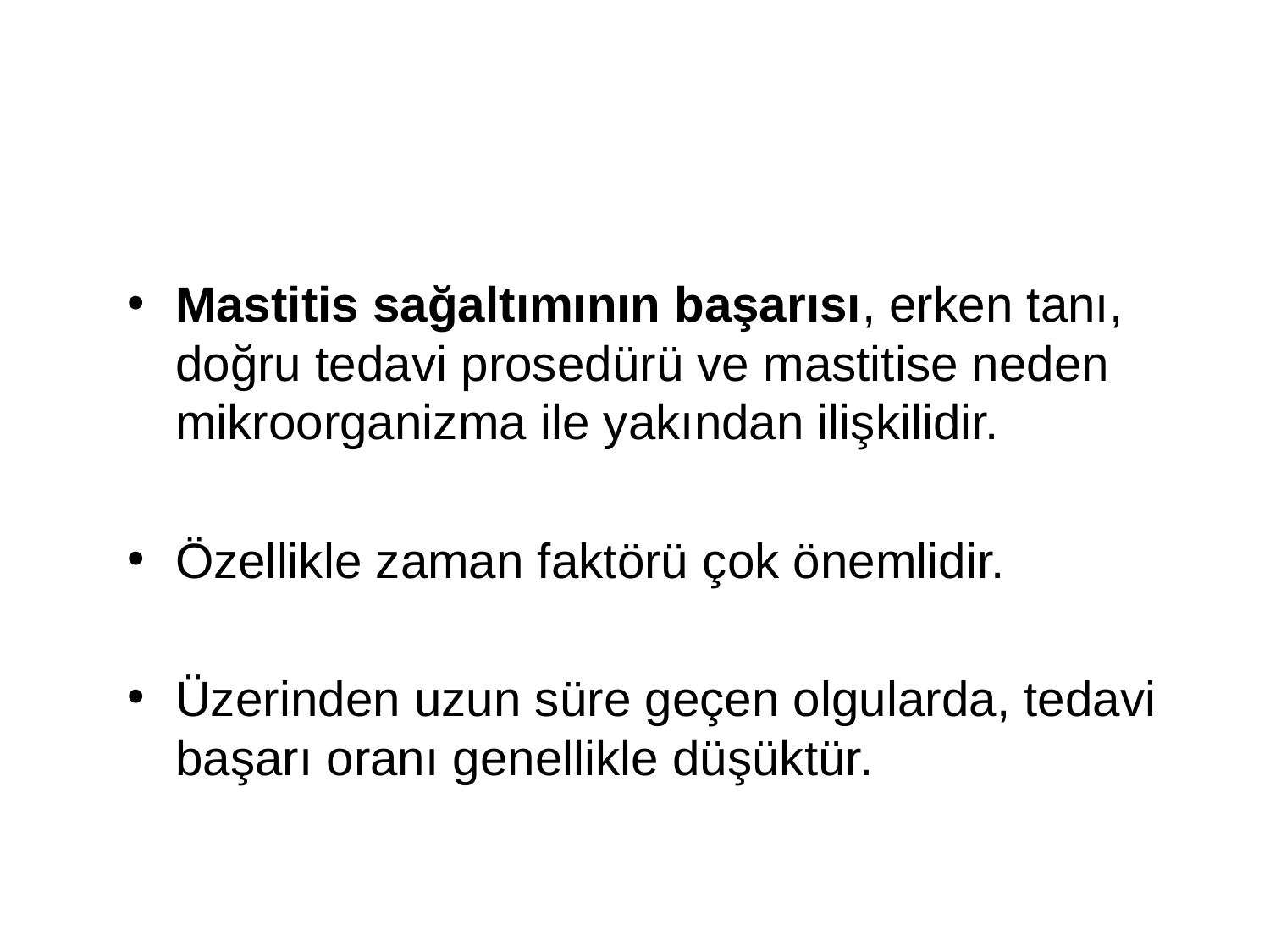

Mastitis sağaltımının başarısı, erken tanı, doğru tedavi prosedürü ve mastitise neden mikroorganizma ile yakından ilişkilidir.

Özellikle zaman faktörü çok önemlidir.

Üzerinden uzun süre geçen olgularda, tedavi başarı oranı genellikle düşüktür.